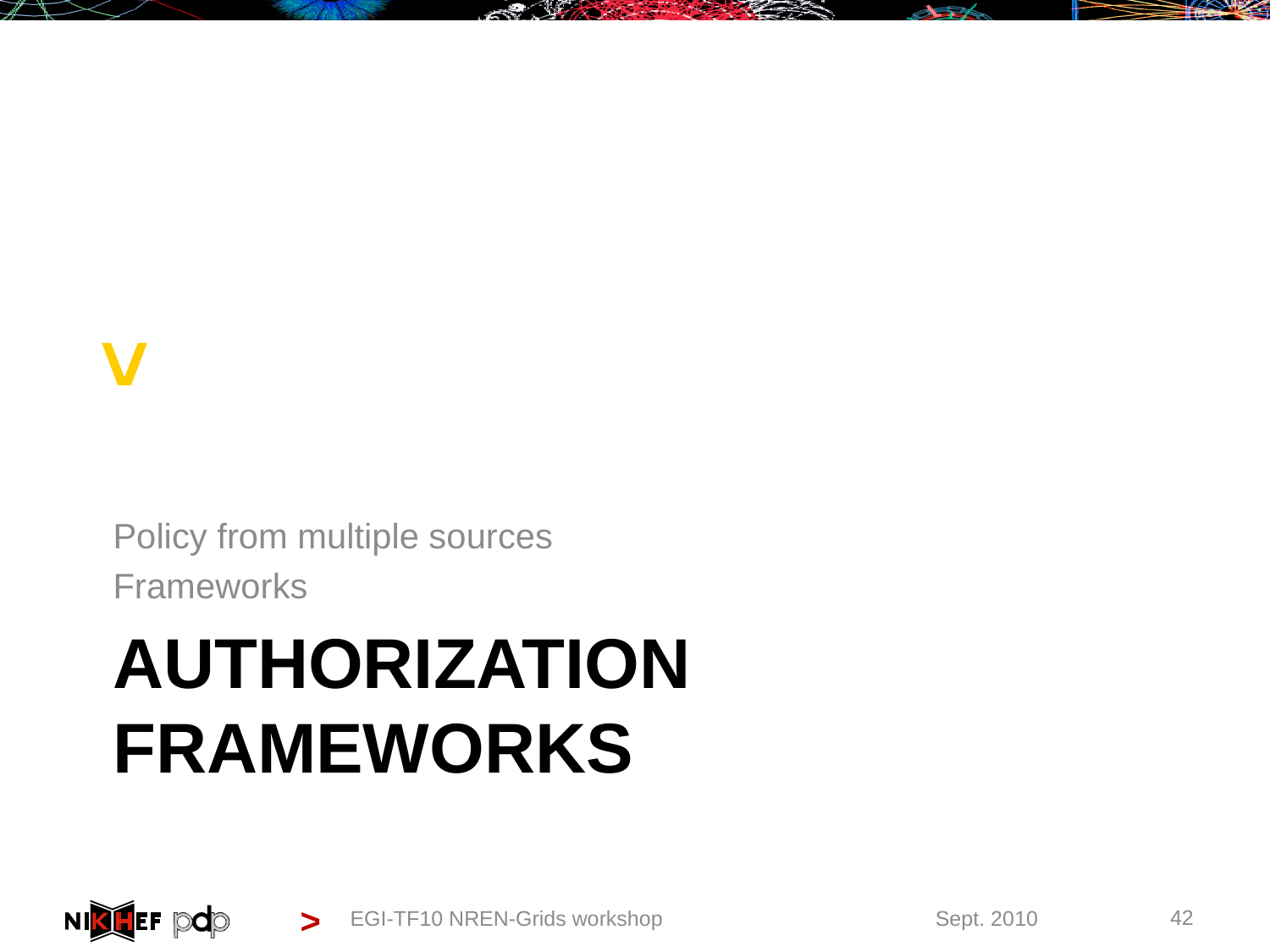

Policy from multiple sources
Frameworks
# Authorization Frameworks
EGI-TF10 NREN-Grids workshop
Sept. 2010
42